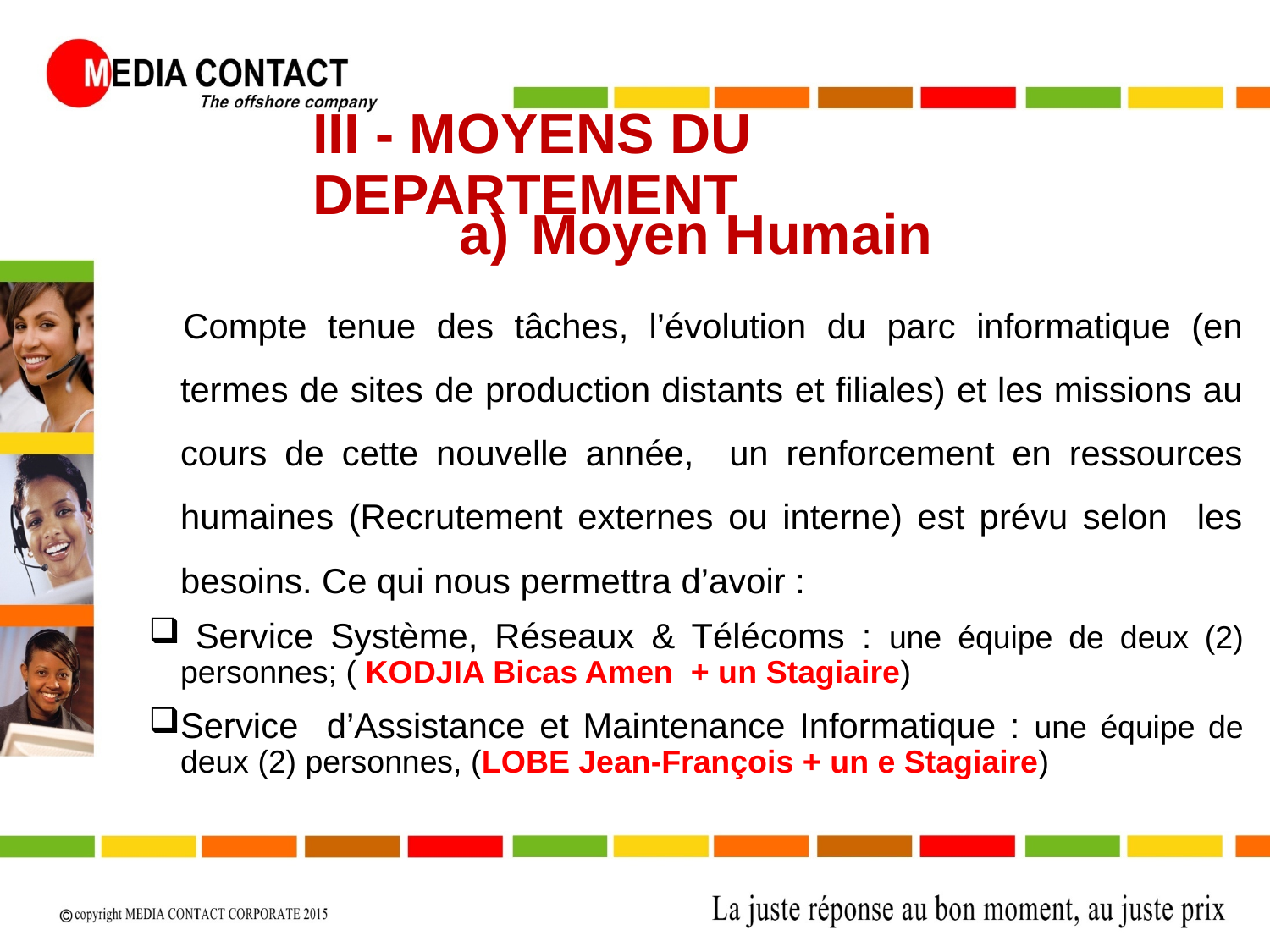

III - MOYENS DU DEPARTEMENT
Moyen Humain

Compte tenue des tâches, l’évolution du parc informatique (en termes de sites de production distants et filiales) et les missions au cours de cette nouvelle année,  un renforcement en ressources humaines (Recrutement externes ou interne) est prévu selon  les besoins. Ce qui nous permettra d’avoir :
 Service Système, Réseaux & Télécoms : une équipe de deux (2) personnes; ( KODJIA Bicas Amen  + un Stagiaire)
Service  d’Assistance et Maintenance Informatique : une équipe de deux (2) personnes, (LOBE Jean-François + un e Stagiaire)